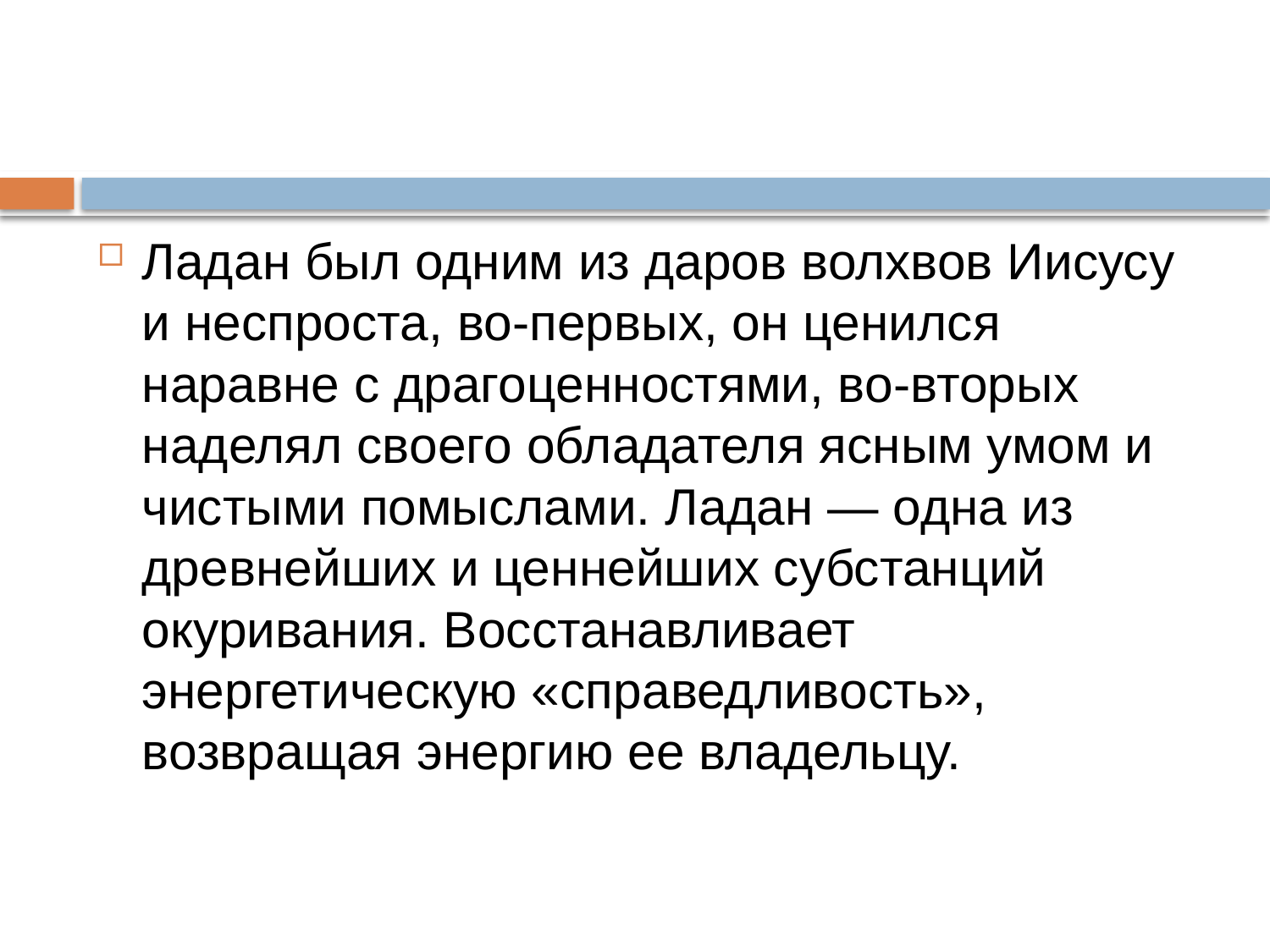

#
Ладан был одним из даров волхвов Иисусу и неспроста, во-первых, он ценился наравне с драгоценностями, во-вторых наделял своего обладателя ясным умом и чистыми помыслами. Ладан — одна из древнейших и ценнейших субстанций окуривания. Восстанавливает энергетическую «справедливость», возвращая энергию ее владельцу.